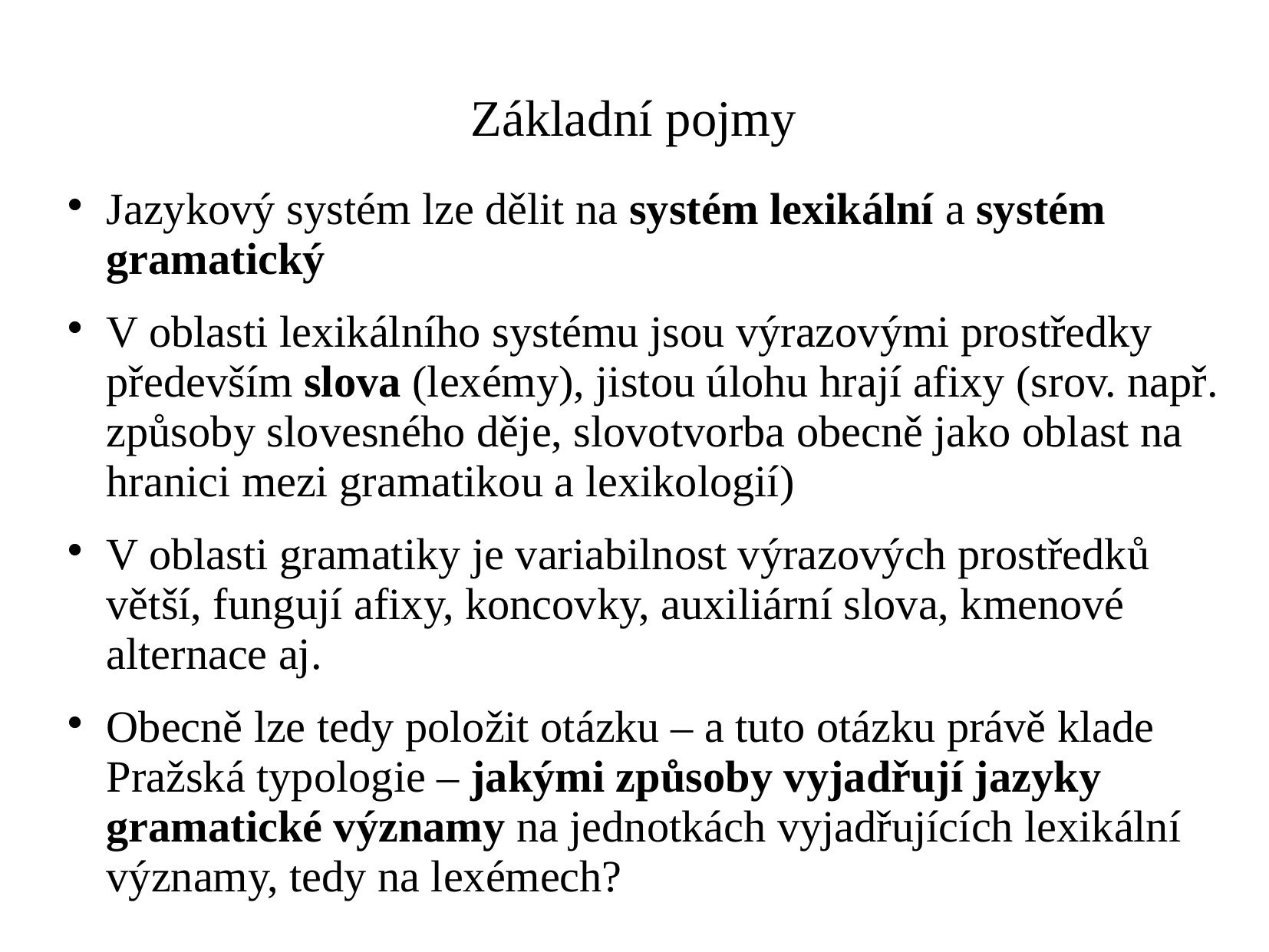

# Základní pojmy
Jazykový systém lze dělit na systém lexikální a systém gramatický
V oblasti lexikálního systému jsou výrazovými prostředky především slova (lexémy), jistou úlohu hrají afixy (srov. např. způsoby slovesného děje, slovotvorba obecně jako oblast na hranici mezi gramatikou a lexikologií)
V oblasti gramatiky je variabilnost výrazových prostředků větší, fungují afixy, koncovky, auxiliární slova, kmenové alternace aj.
Obecně lze tedy položit otázku – a tuto otázku právě klade Pražská typologie – jakými způsoby vyjadřují jazyky gramatické významy na jednotkách vyjadřujících lexikální významy, tedy na lexémech?